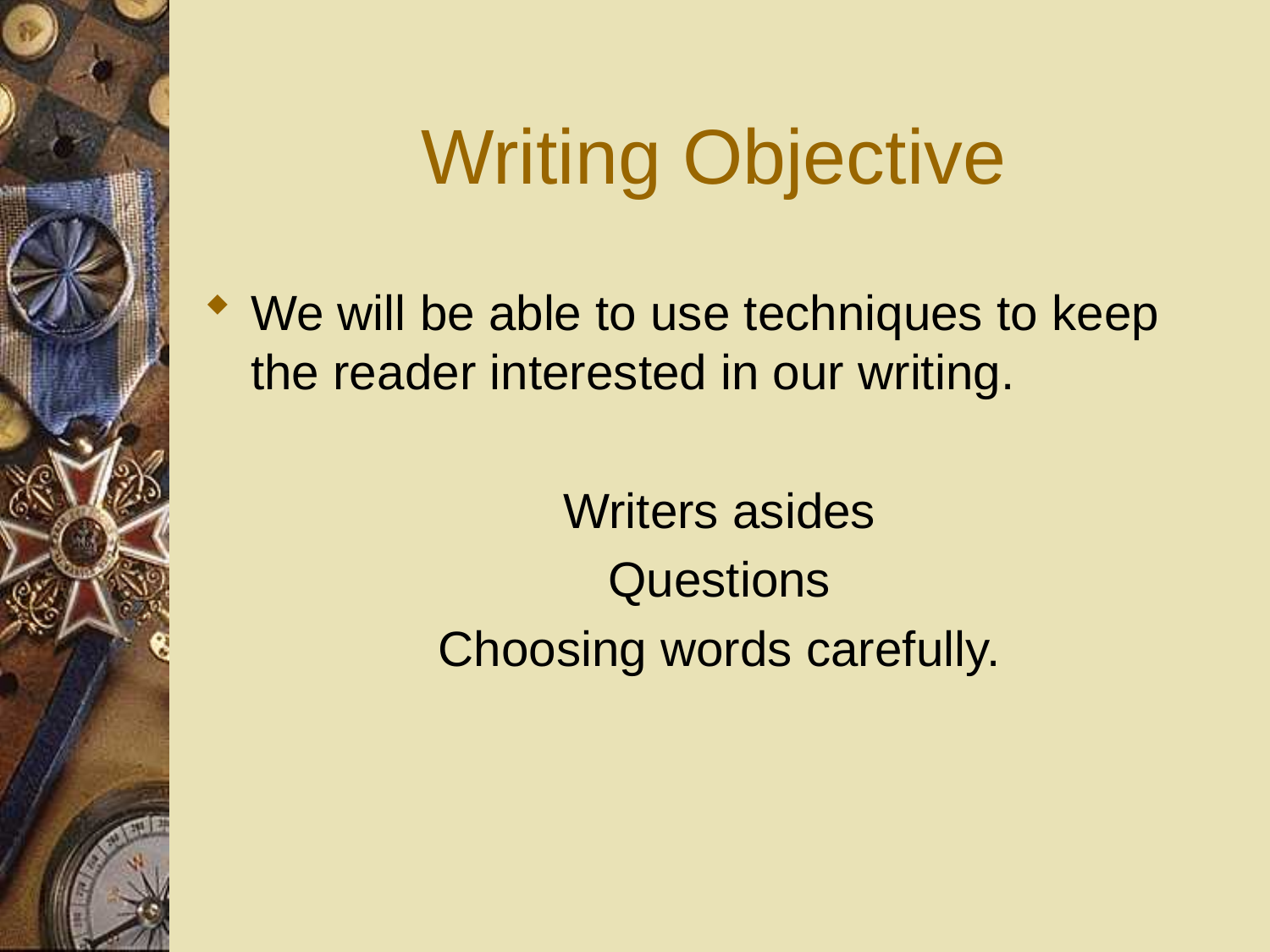

# Writing Objective
We will be able to use techniques to keep the reader interested in our writing.

Writers asides
Questions
Choosing words carefully.